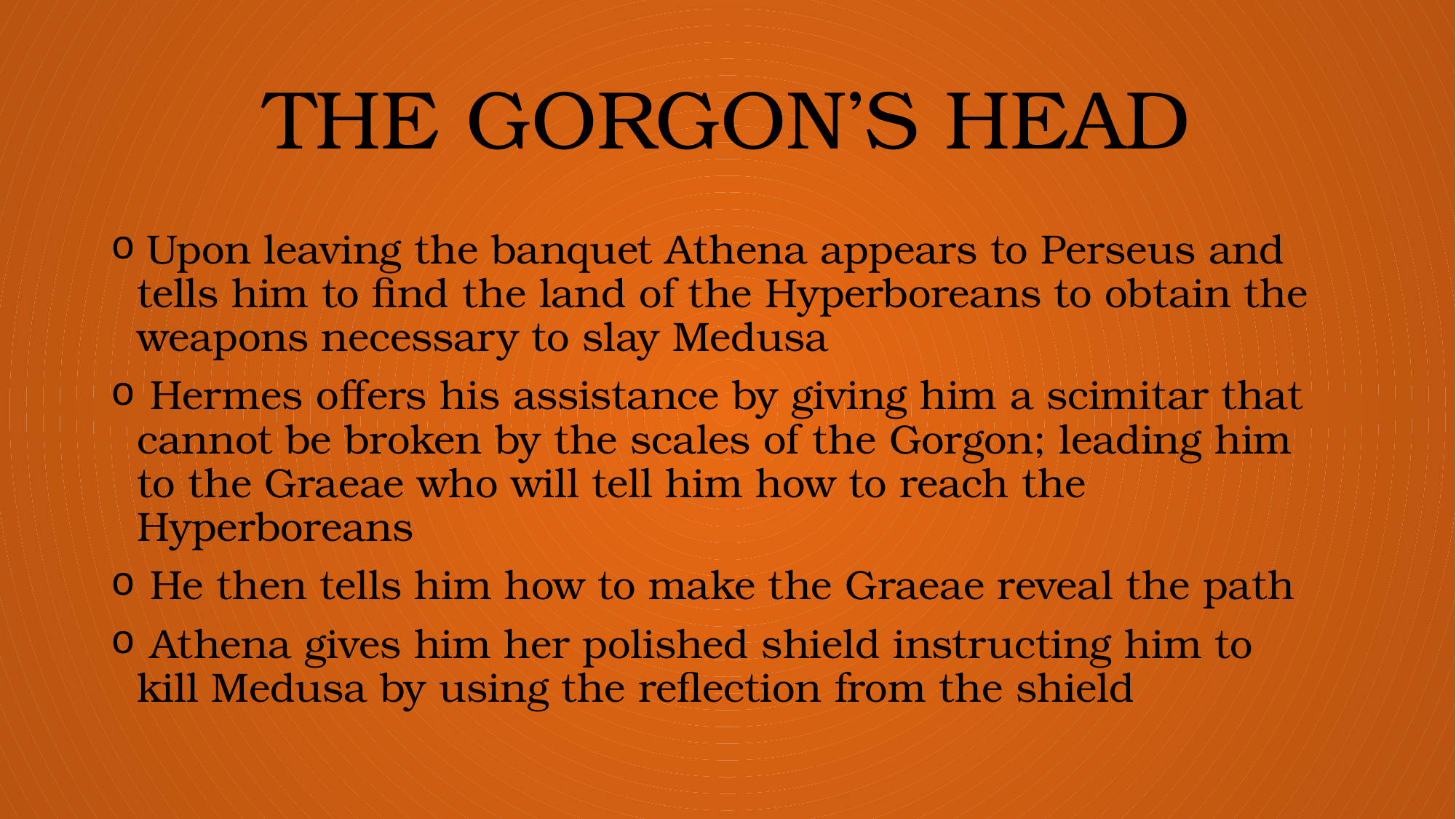

# THE GORGON’S HEAD
 Upon leaving the banquet Athena appears to Perseus and tells him to find the land of the Hyperboreans to obtain the weapons necessary to slay Medusa
 Hermes offers his assistance by giving him a scimitar that cannot be broken by the scales of the Gorgon; leading him to the Graeae who will tell him how to reach the Hyperboreans
 He then tells him how to make the Graeae reveal the path
 Athena gives him her polished shield instructing him to kill Medusa by using the reflection from the shield